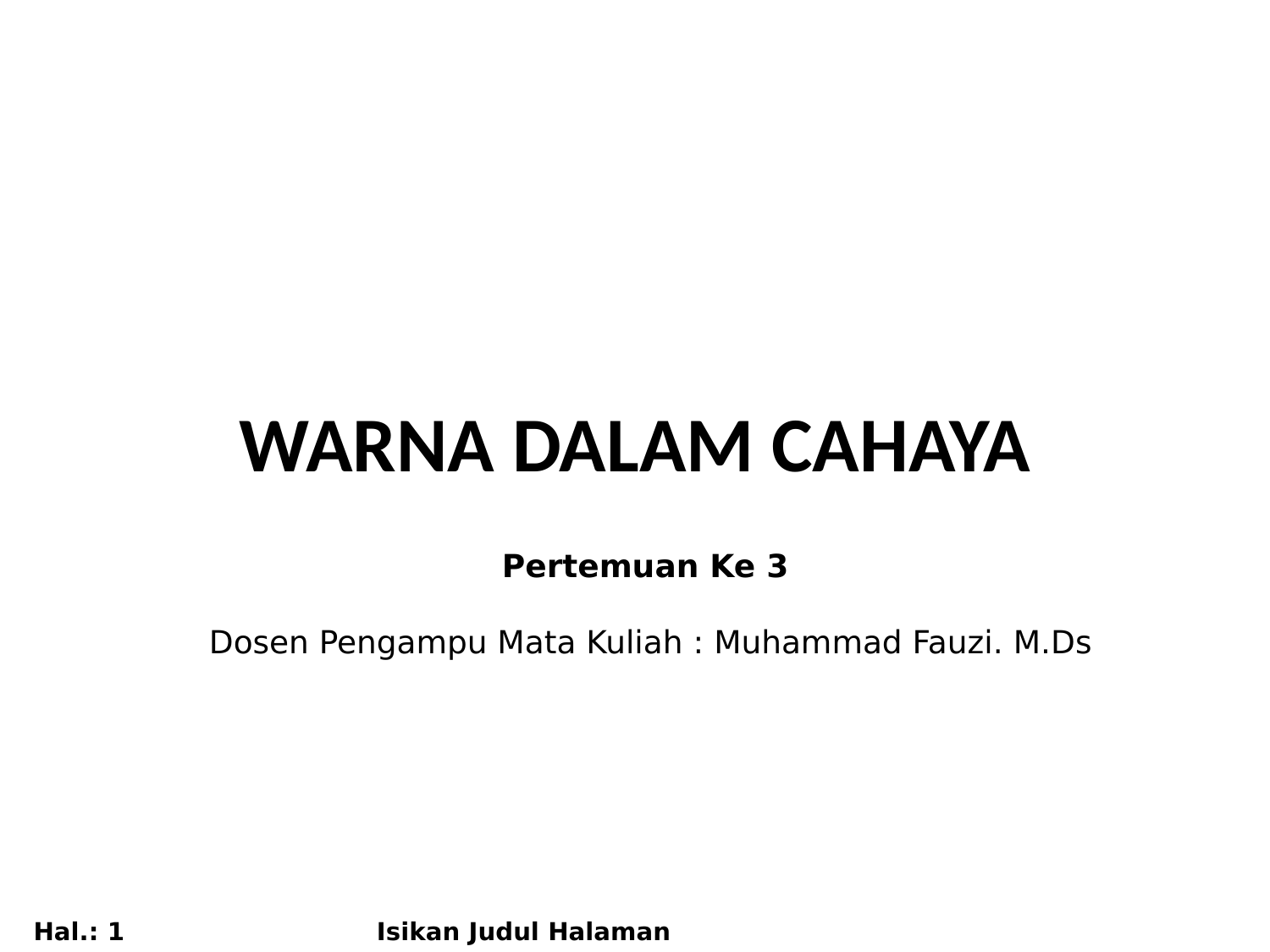

WARNA DALAM CAHAYA
Pertemuan Ke 3

Dosen Pengampu Mata Kuliah : Muhammad Fauzi. M.Ds